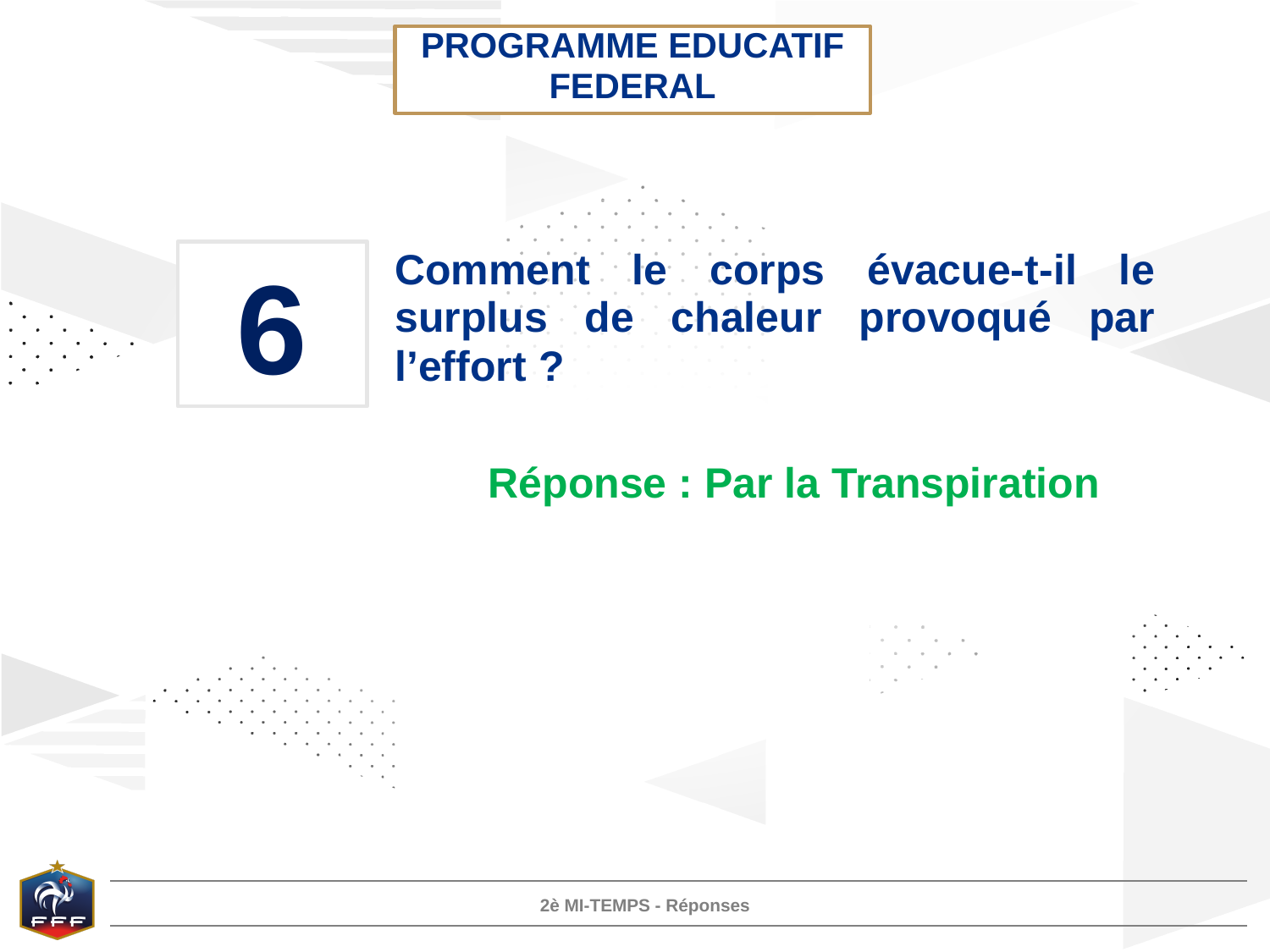

PROGRAMME EDUCATIF FEDERAL

6
Comment le corps évacue-t-il le surplus de chaleur provoqué par l’effort ?

Réponse : Par la Transpiration

2è MI-TEMPS - Réponses